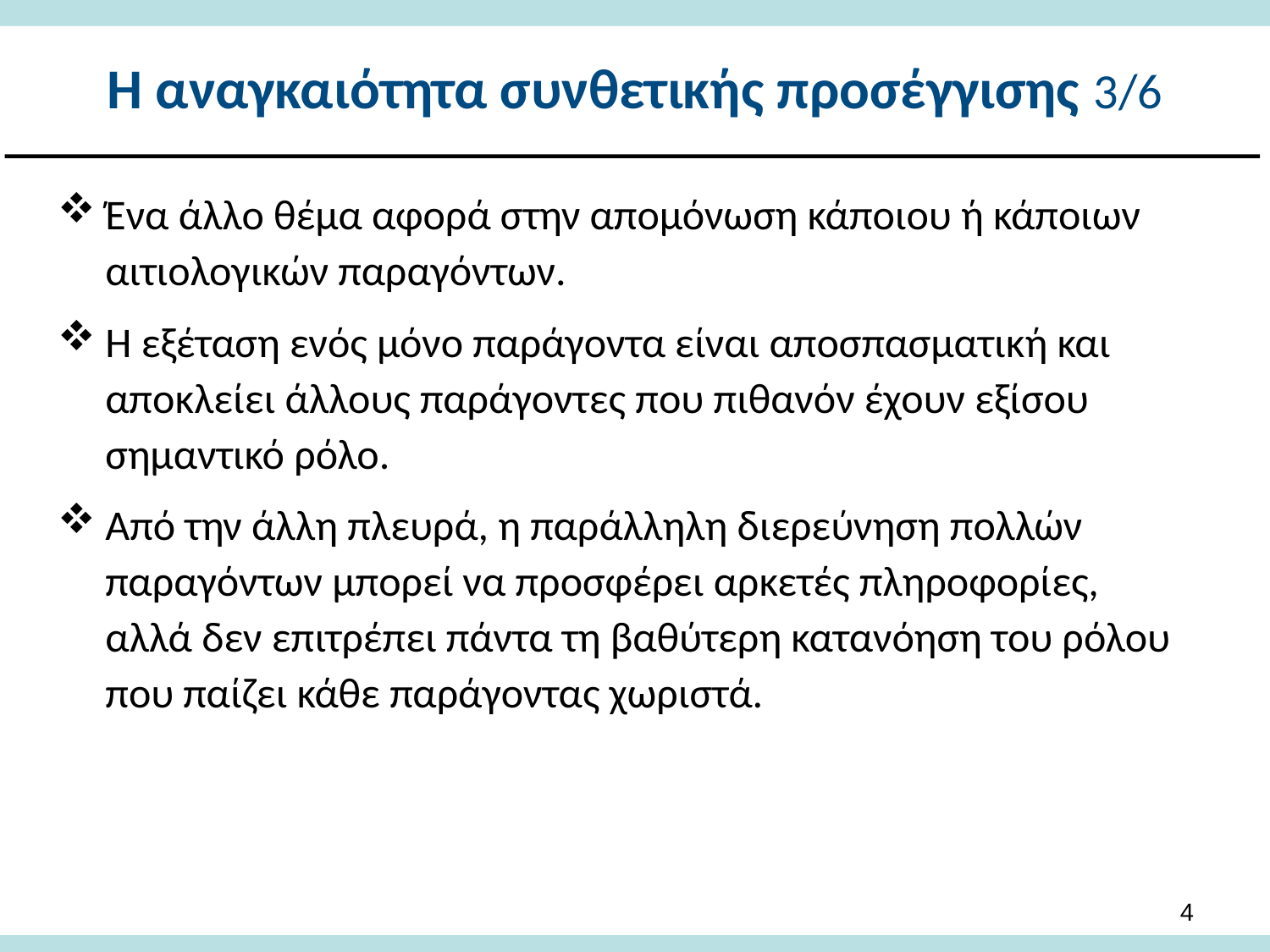

# Η αναγκαιότητα συνθετικής προσέγγισης 3/6
Ένα άλλο θέμα αφορά στην απομόνωση κάποιου ή κάποιων αιτιολογικών παραγόντων.
Η εξέταση ενός μόνο παράγοντα είναι αποσπασματική και αποκλείει άλλους παράγοντες που πιθανόν έχουν εξίσου σημαντικό ρόλο.
Από την άλλη πλευρά, η παράλληλη διερεύνηση πολλών παραγόντων μπορεί να προσφέρει αρκετές πληροφορίες, αλλά δεν επιτρέπει πάντα τη βαθύτερη κατανόηση του ρόλου που παίζει κάθε παράγοντας χωριστά.
4